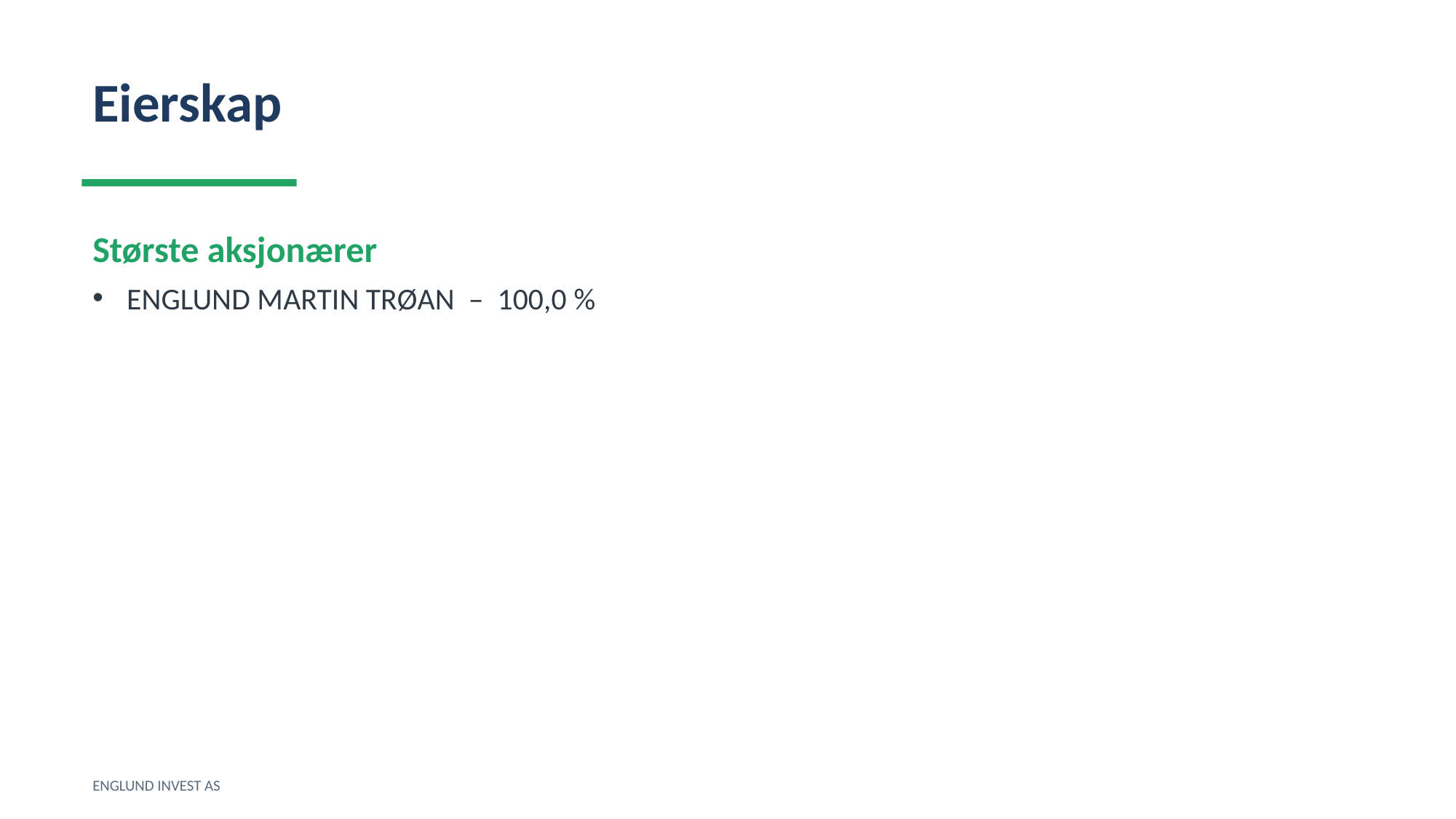

Eierskap

Største aksjonærer
ENGLUND MARTIN TRØAN  –  100,0 %
ENGLUND INVEST AS